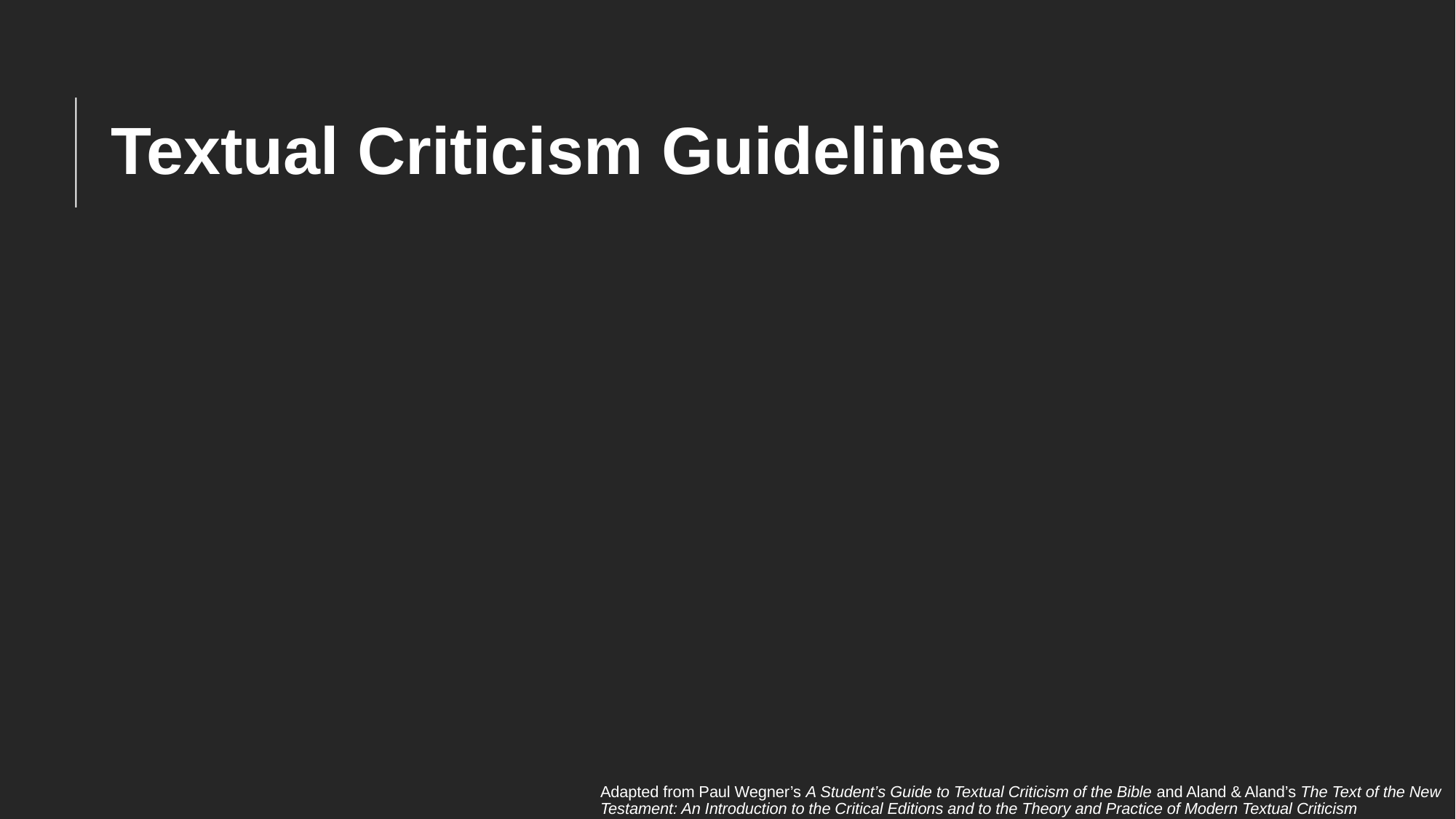

# Textual Criticism Guidelines
Adapted from Paul Wegner’s A Student’s Guide to Textual Criticism of the Bible and Aland & Aland’s The Text of the New Testament: An Introduction to the Critical Editions and to the Theory and Practice of Modern Textual Criticism